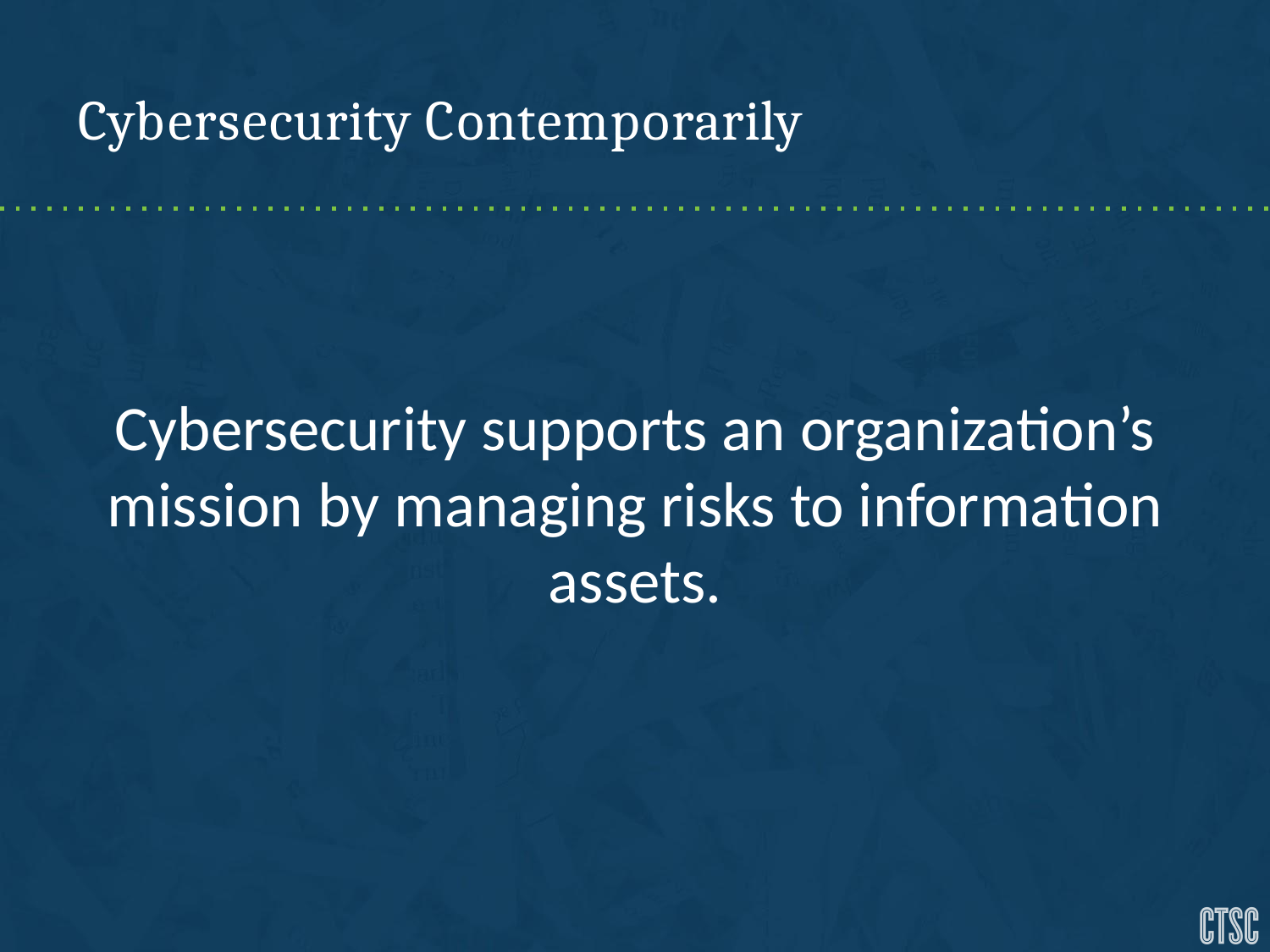

# Cybersecurity Contemporarily

Cybersecurity supports an organization’s mission by managing risks to information assets.